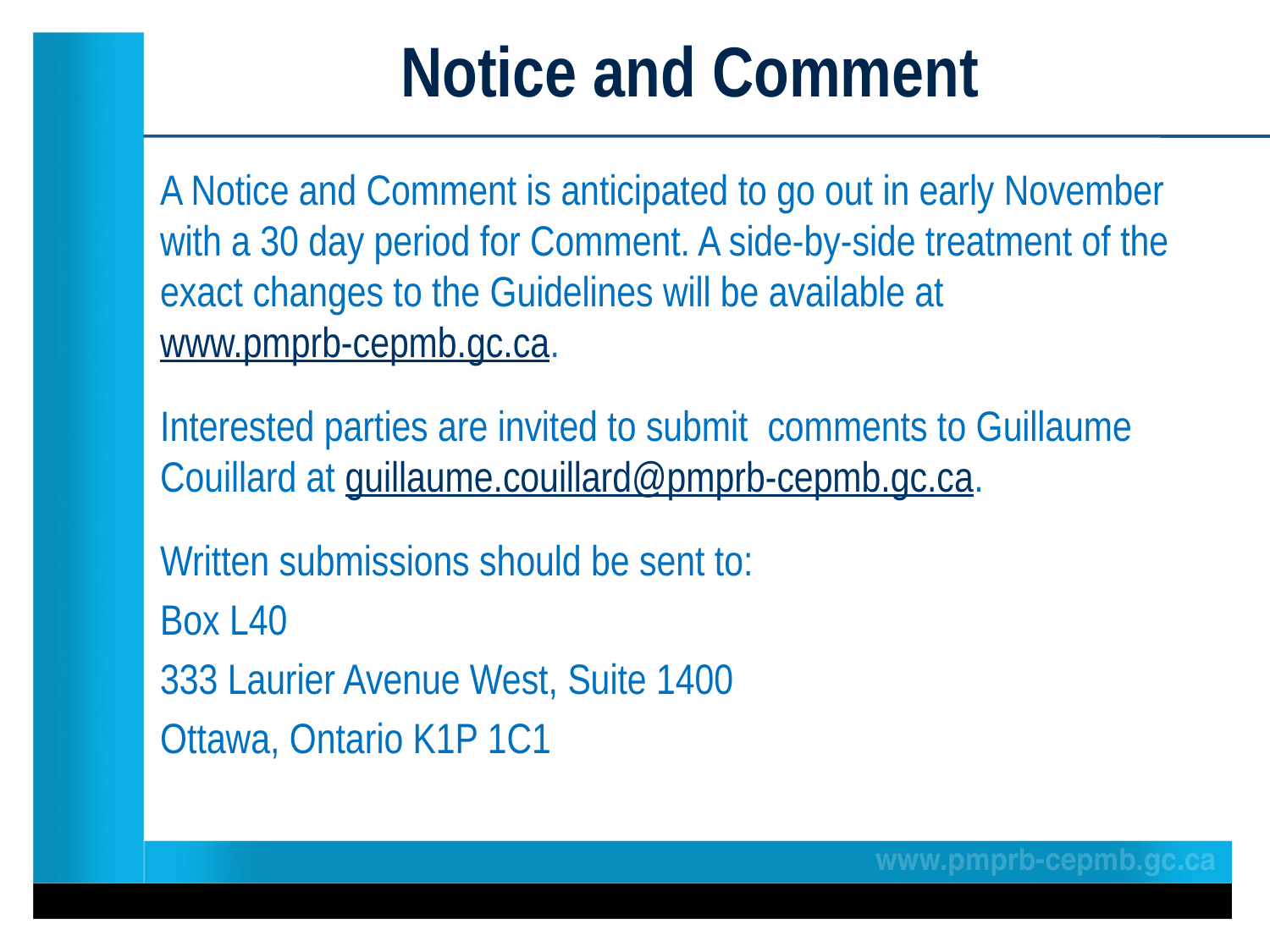

# Notice and Comment

A Notice and Comment is anticipated to go out in early November with a 30 day period for Comment. A side-by-side treatment of the exact changes to the Guidelines will be available at www.pmprb-cepmb.gc.ca.

Interested parties are invited to submit  comments to Guillaume Couillard at guillaume.couillard@pmprb-cepmb.gc.ca.

Written submissions should be sent to:
Box L40
333 Laurier Avenue West, Suite 1400
Ottawa, Ontario K1P 1C1